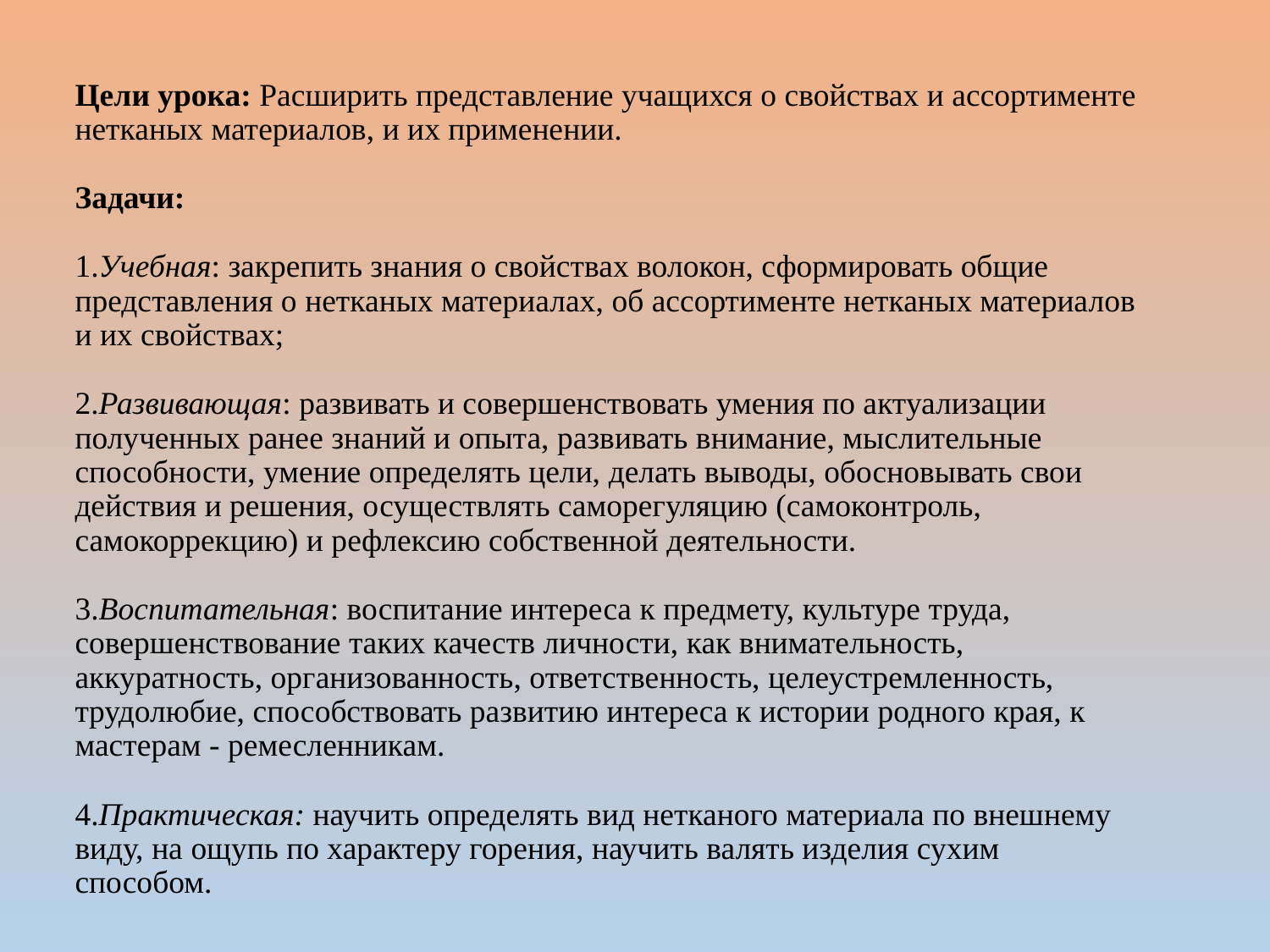

Цели урока: Расширить представление учащихся о свойствах и ассортименте нетканых материалов, и их применении.
Задачи:
1.Учебная: закрепить знания о свойствах волокон, сформировать общие представления о нетканых материалах, об ассортименте нетканых материалов и их свойствах; 
2.Развивающая: развивать и совершенствовать умения по актуализации полученных ранее знаний и опыта, развивать внимание, мыслительные способности, умение определять цели, делать выводы, обосновывать свои действия и решения, осуществлять саморегуляцию (самоконтроль, самокоррекцию) и рефлексию собственной деятельности. 
3.Воспитательная: воспитание интереса к предмету, культуре труда, совершенствование таких качеств личности, как внимательность, аккуратность, организованность, ответственность, целеустремленность, трудолюбие, способствовать развитию интереса к истории родного края, к мастерам - ремесленникам. 
4.Практическая: научить определять вид нетканого материала по внешнему виду, на ощупь по характеру горения, научить валять изделия сухим способом.